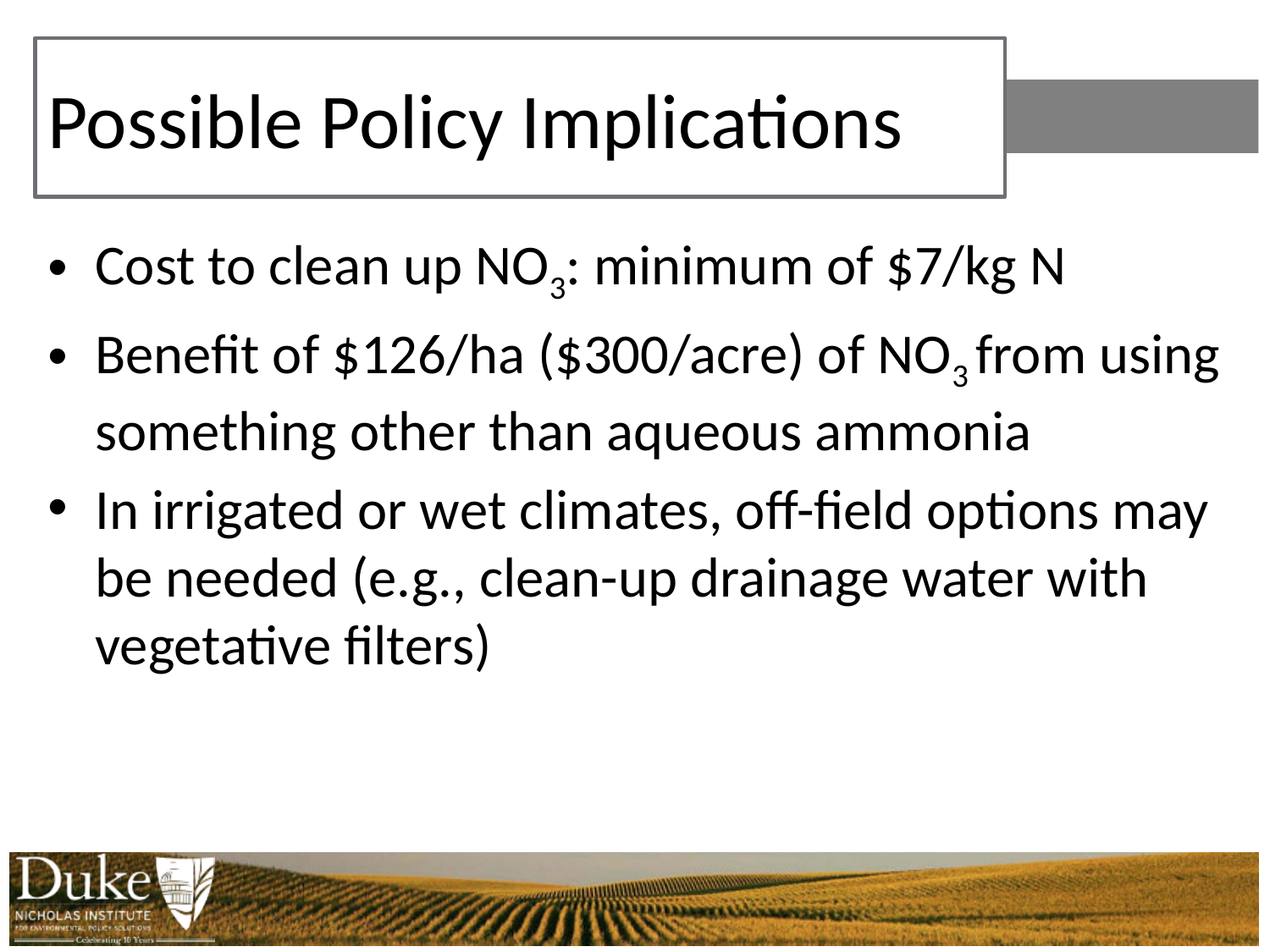

# Possible Policy Implications
Cost to clean up NO3: minimum of $7/kg N
Benefit of $126/ha ($300/acre) of NO3 from using something other than aqueous ammonia
In irrigated or wet climates, off-field options may be needed (e.g., clean-up drainage water with vegetative filters)